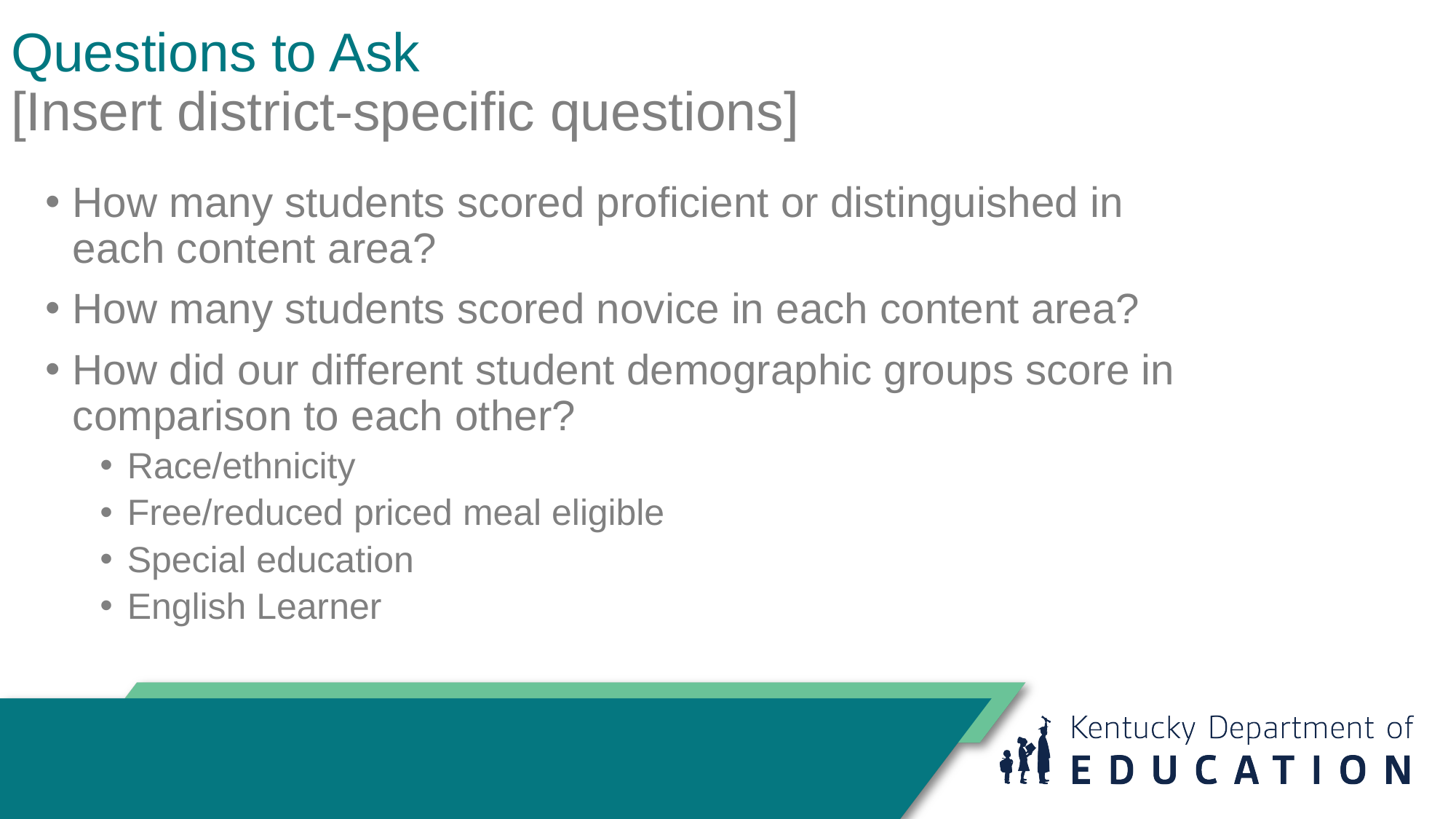

# Questions to Ask [Insert district-specific questions]
How many students scored proficient or distinguished in each content area?
How many students scored novice in each content area?
How did our different student demographic groups score in comparison to each other?
Race/ethnicity
Free/reduced priced meal eligible
Special education
English Learner